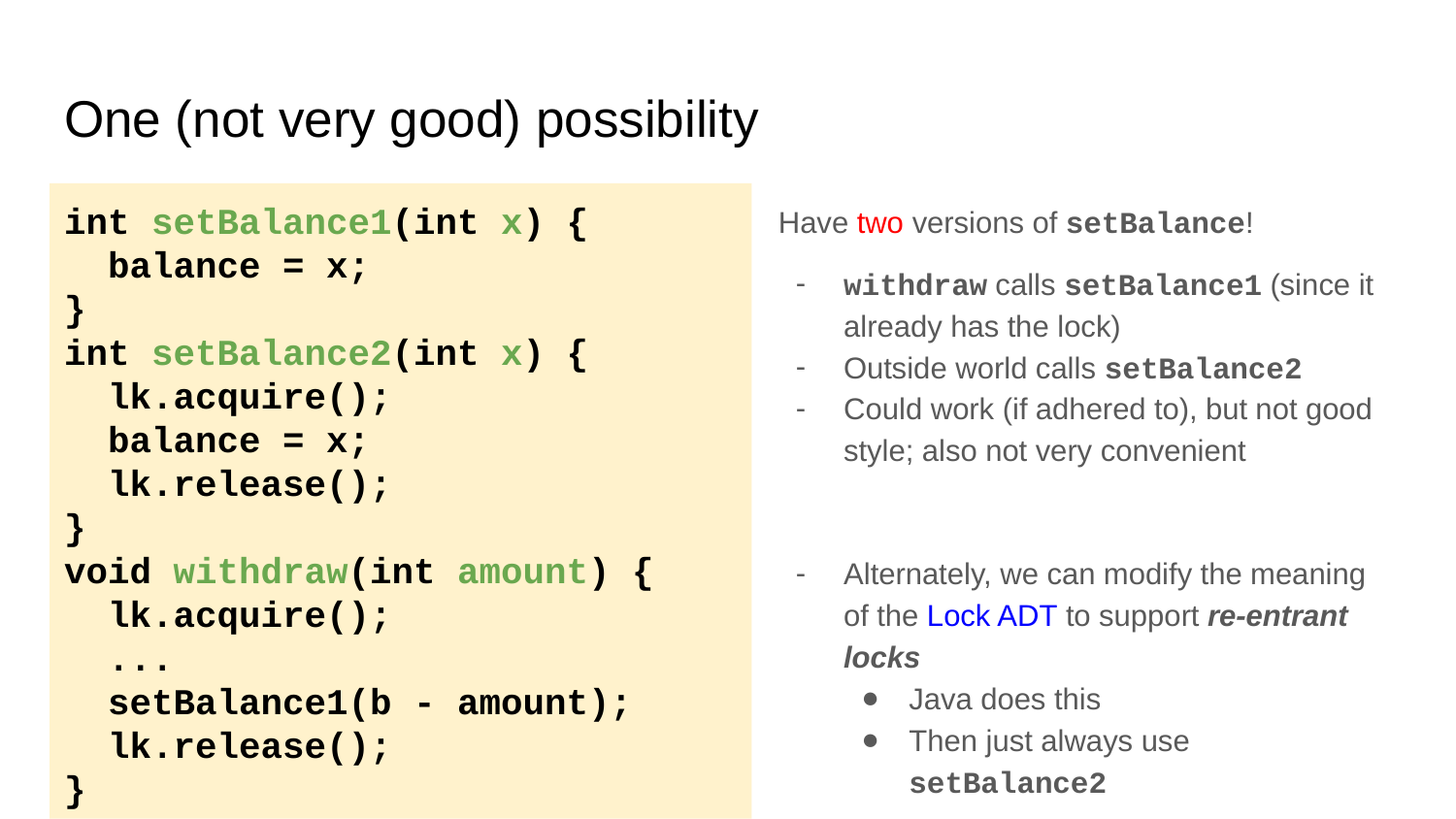

# One (not very good) possibility
int setBalance1(int x) {
  balance = x;
}
int setBalance2(int x) {
  lk.acquire();
  balance = x;
  lk.release();
}
void withdraw(int amount) {
  lk.acquire();
  ...
  setBalance1(b - amount);
  lk.release();
}

Have two versions of setBalance!
withdraw calls setBalance1 (since it already has the lock)
Outside world calls setBalance2
Could work (if adhered to), but not good style; also not very convenient

Alternately, we can modify the meaning of the Lock ADT to support re-entrant locks
Java does this
Then just always use setBalance2